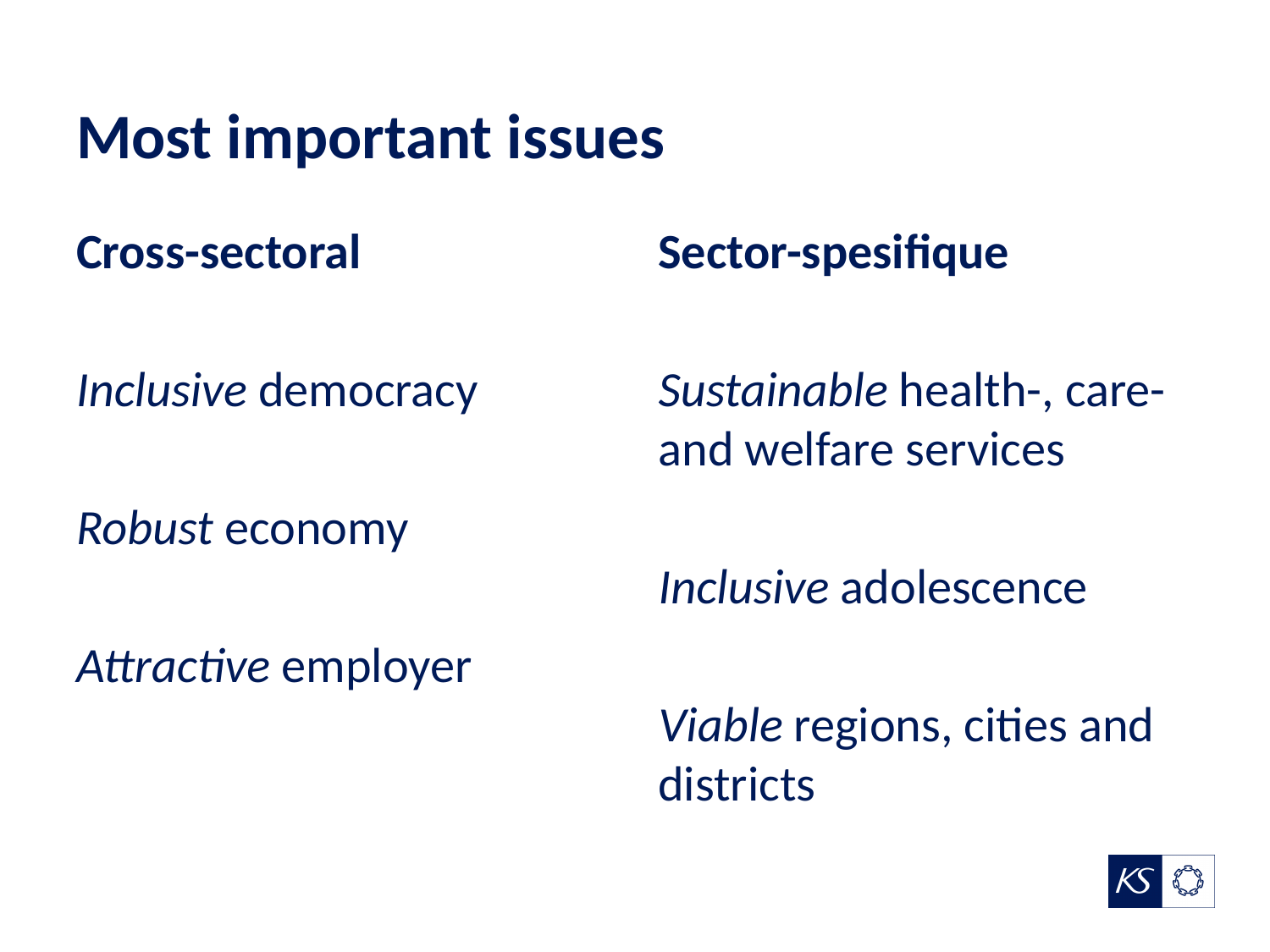

# Most important issues
Cross-sectoral

Inclusive democracy

Robust economy

Attractive employer
Sector-spesifique

Sustainable health-, care- and welfare services

Inclusive adolescence

Viable regions, cities and districts